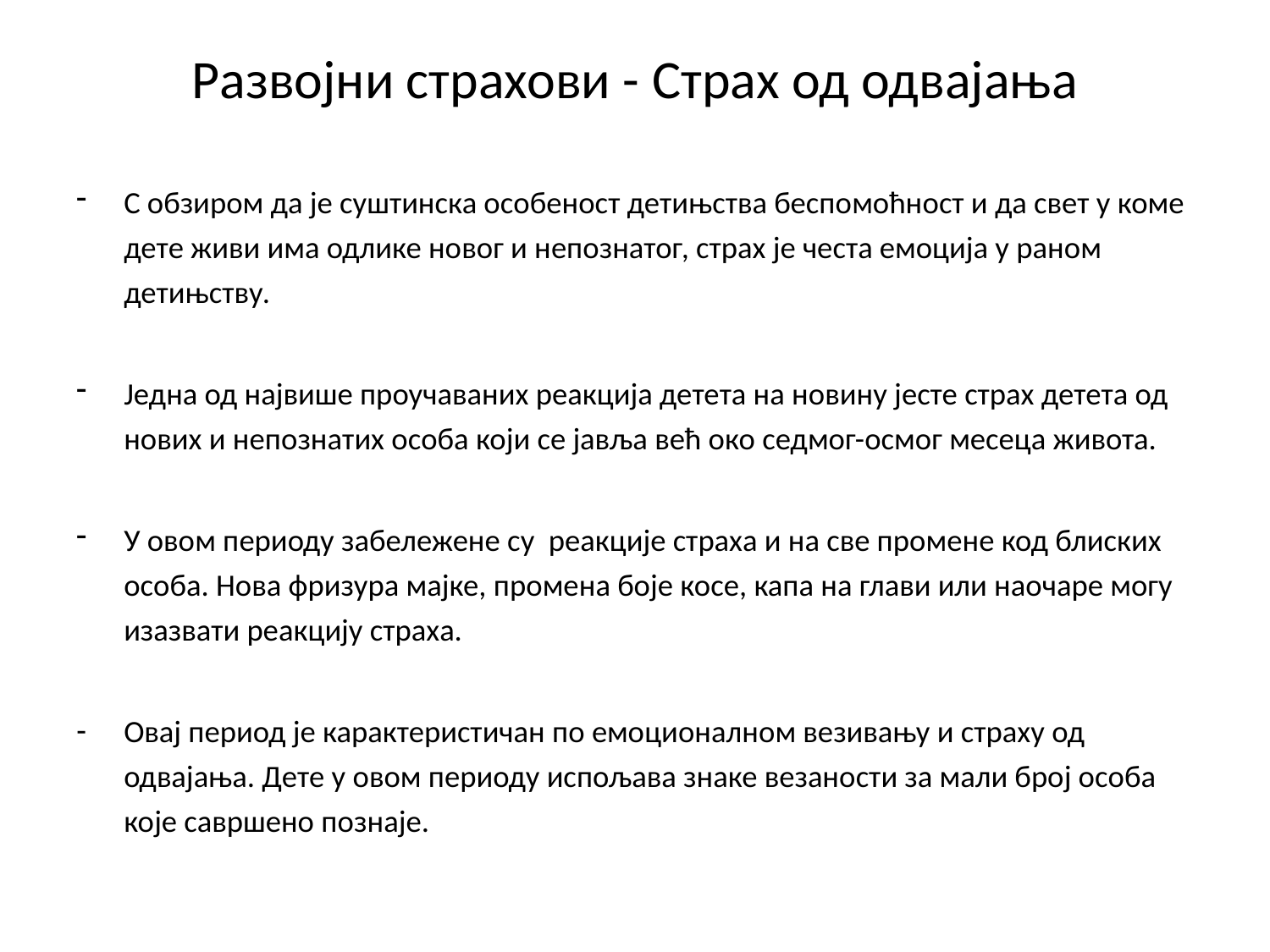

# Развојни страхови - Страх од одвајања
С обзиром да је суштинска особеност детињства беспомоћност и да свет у коме дете живи има одлике новог и непознатог, страх је честа емоција у раном детињству.

Једна од највише проучаваних реакција детета на новину јесте страх детета од нових и непознатих особа који се јавља већ око седмог-осмог месеца живота.

У овом периоду забележене су  реакције страха и на све промене код блиских особа. Нова фризура мајке, промена боје косе, капа на глави или наочаре могу изазвати реакцију страха.

Овај период је карактеристичан по емоционалном везивању и страху од одвајања. Дете у овом периоду испољава знаке везаности за мали број особа које савршено познаје.